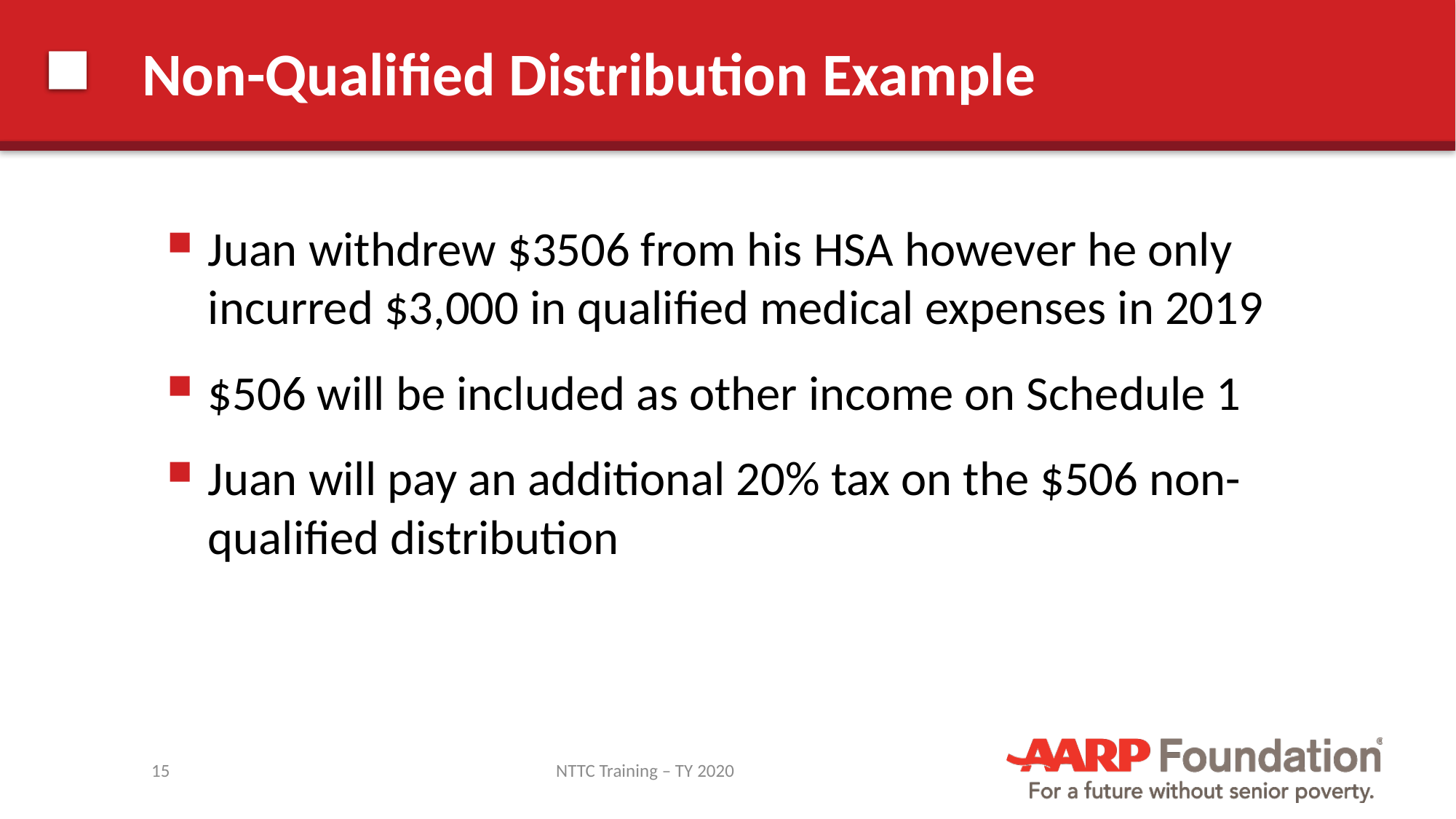

# Non-Qualified Distribution Example
Juan withdrew $3506 from his HSA however he only incurred $3,000 in qualified medical expenses in 2019
$506 will be included as other income on Schedule 1
Juan will pay an additional 20% tax on the $506 non-qualified distribution

15
NTTC Training – TY 2020